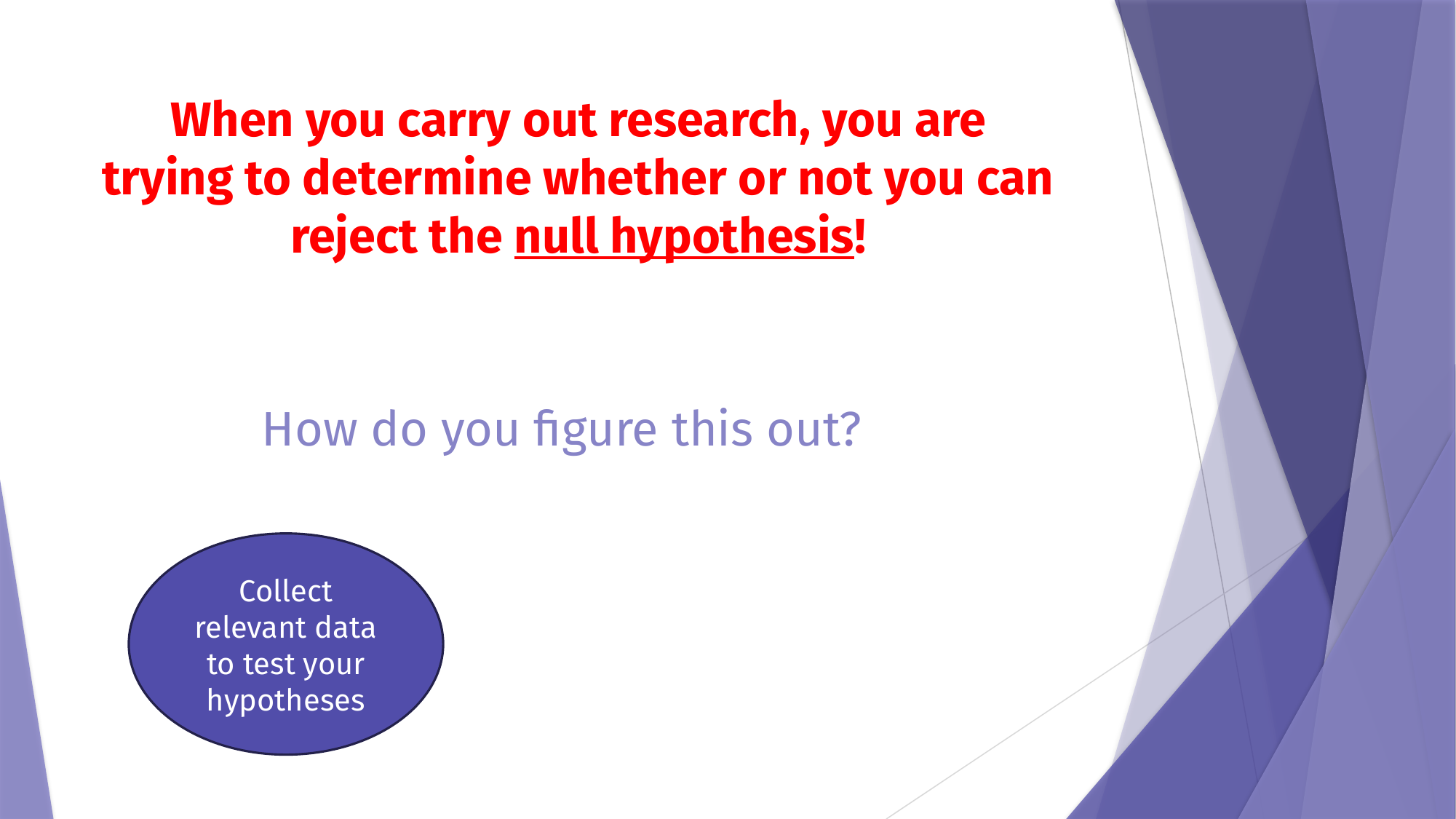

When you carry out research, you are trying to determine whether or not you can reject the null hypothesis!
How do you figure this out?
Collect relevant data to test your hypotheses